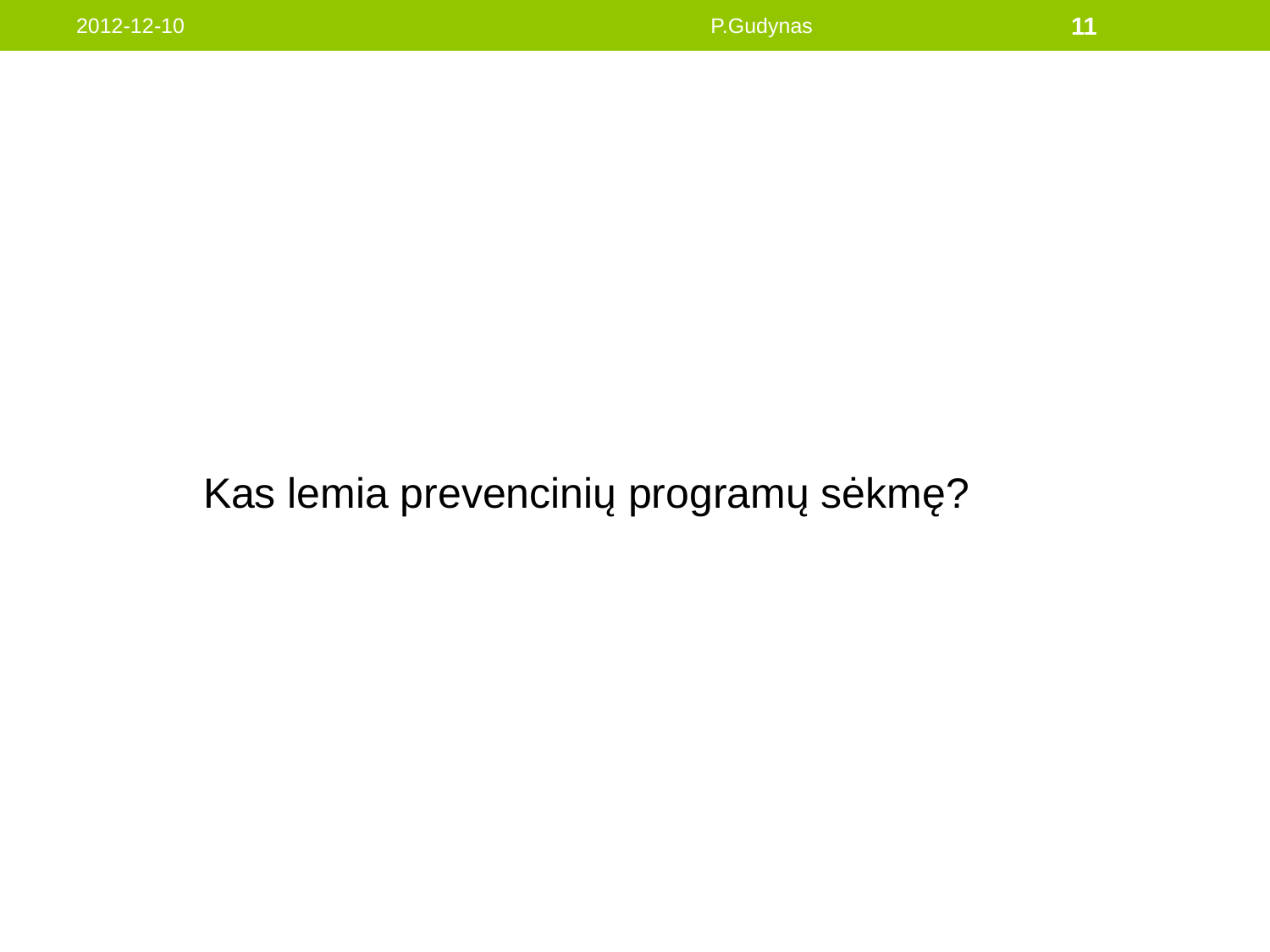

2012-12-10
P.Gudynas
11

	Kas lemia prevencinių programų sėkmę?